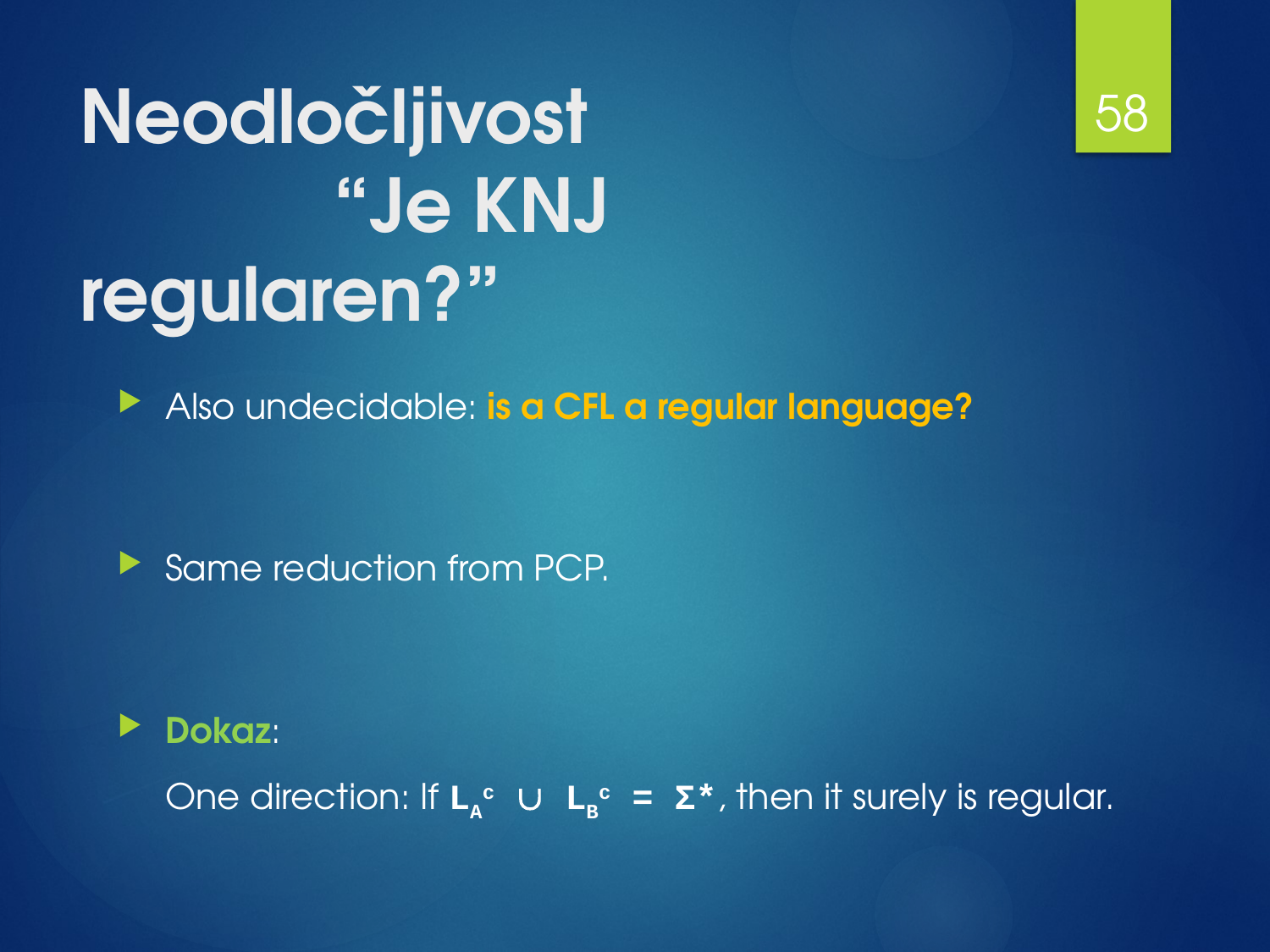

58
# Neodločljivost “Je KNJ regularen?”
Also undecidable: is a CFL a regular language?

Same reduction from PCP.

Dokaz:
One direction: If LAc ∪ LBc = Σ*, then it surely is regular.